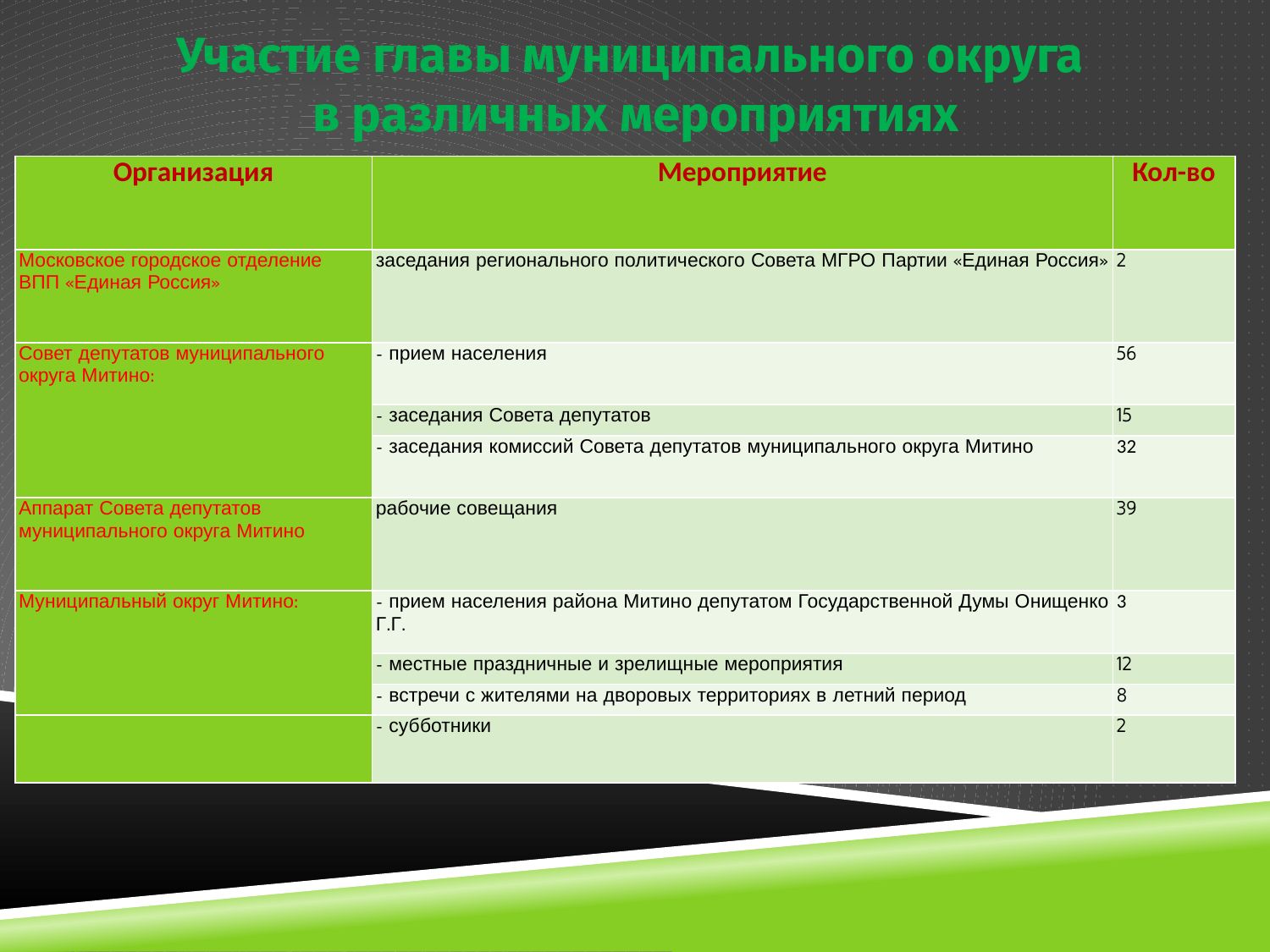

# Участие главы муниципального округа в различных мероприятиях
| Организация | Мероприятие | Кол-во |
| --- | --- | --- |
| Московское городское отделение ВПП «Единая Россия» | заседания регионального политического Совета МГРО Партии «Единая Россия» | 2 |
| Совет депутатов муниципального округа Митино: | - прием населения | 56 |
|  | - заседания Совета депутатов | 15 |
|  | - заседания комиссий Совета депутатов муниципального округа Митино | 32 |
| Аппарат Совета депутатов муниципального округа Митино | рабочие совещания | 39 |
| Муниципальный округ Митино: | - прием населения района Митино депутатом Государственной Думы Онищенко Г.Г. | 3 |
|  | - местные праздничные и зрелищные мероприятия | 12 |
|  | - встречи с жителями на дворовых территориях в летний период | 8 |
|  | - субботники | 2 |